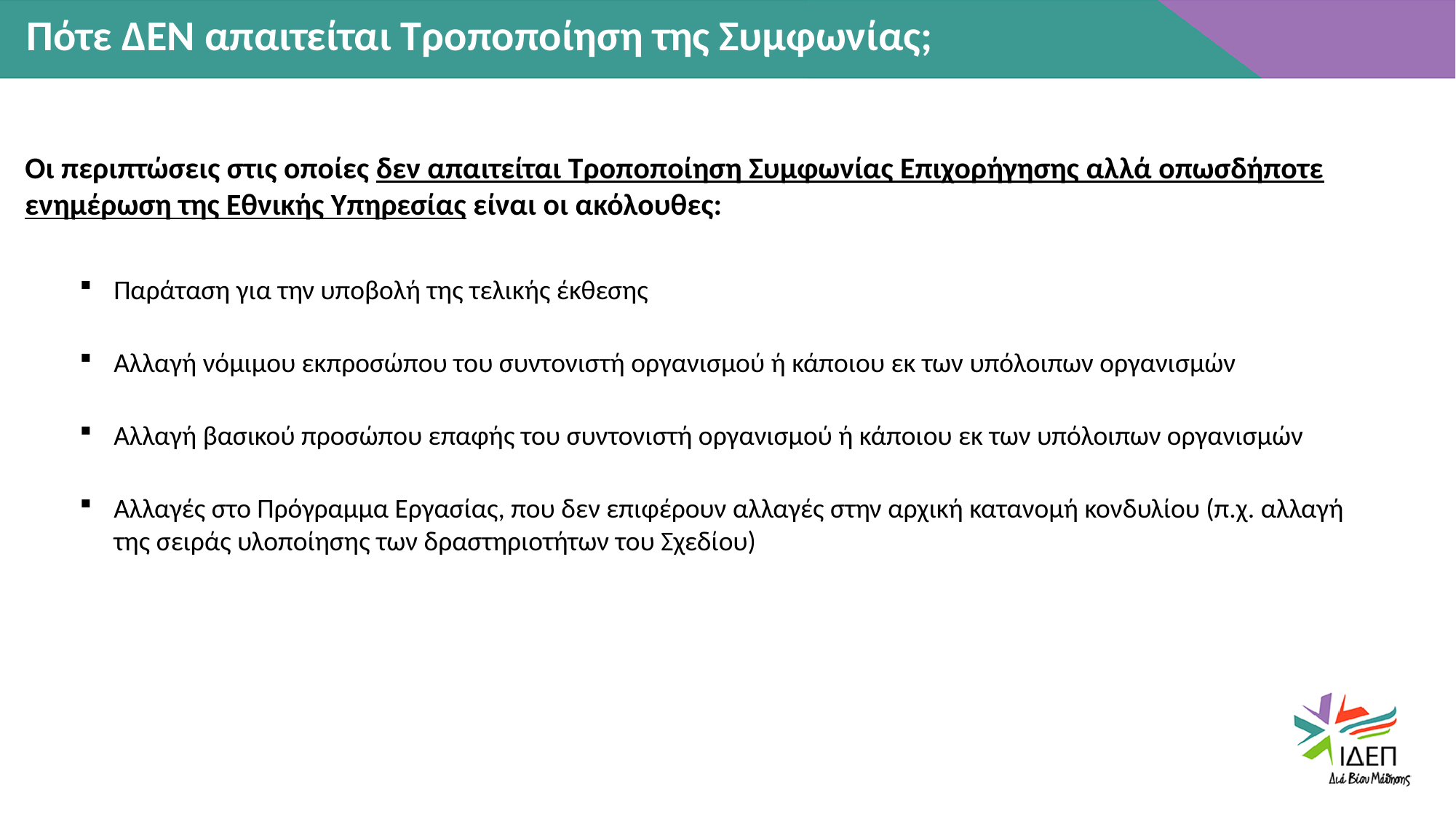

Πότε ΔΕΝ απαιτείται Τροποποίηση της Συμφωνίας;

Οι περιπτώσεις στις οποίες δεν απαιτείται Τροποποίηση Συμφωνίας Επιχορήγησης αλλά οπωσδήποτε ενημέρωση της Εθνικής Υπηρεσίας είναι οι ακόλουθες:

Παράταση για την υποβολή της τελικής έκθεσης

Αλλαγή νόμιμου εκπροσώπου του συντονιστή οργανισμού ή κάποιου εκ των υπόλοιπων οργανισμών

Αλλαγή βασικού προσώπου επαφής του συντονιστή οργανισμού ή κάποιου εκ των υπόλοιπων οργανισμών

Αλλαγές στο Πρόγραμμα Εργασίας, που δεν επιφέρουν αλλαγές στην αρχική κατανομή κονδυλίου (π.χ. αλλαγή της σειράς υλοποίησης των δραστηριοτήτων του Σχεδίου)